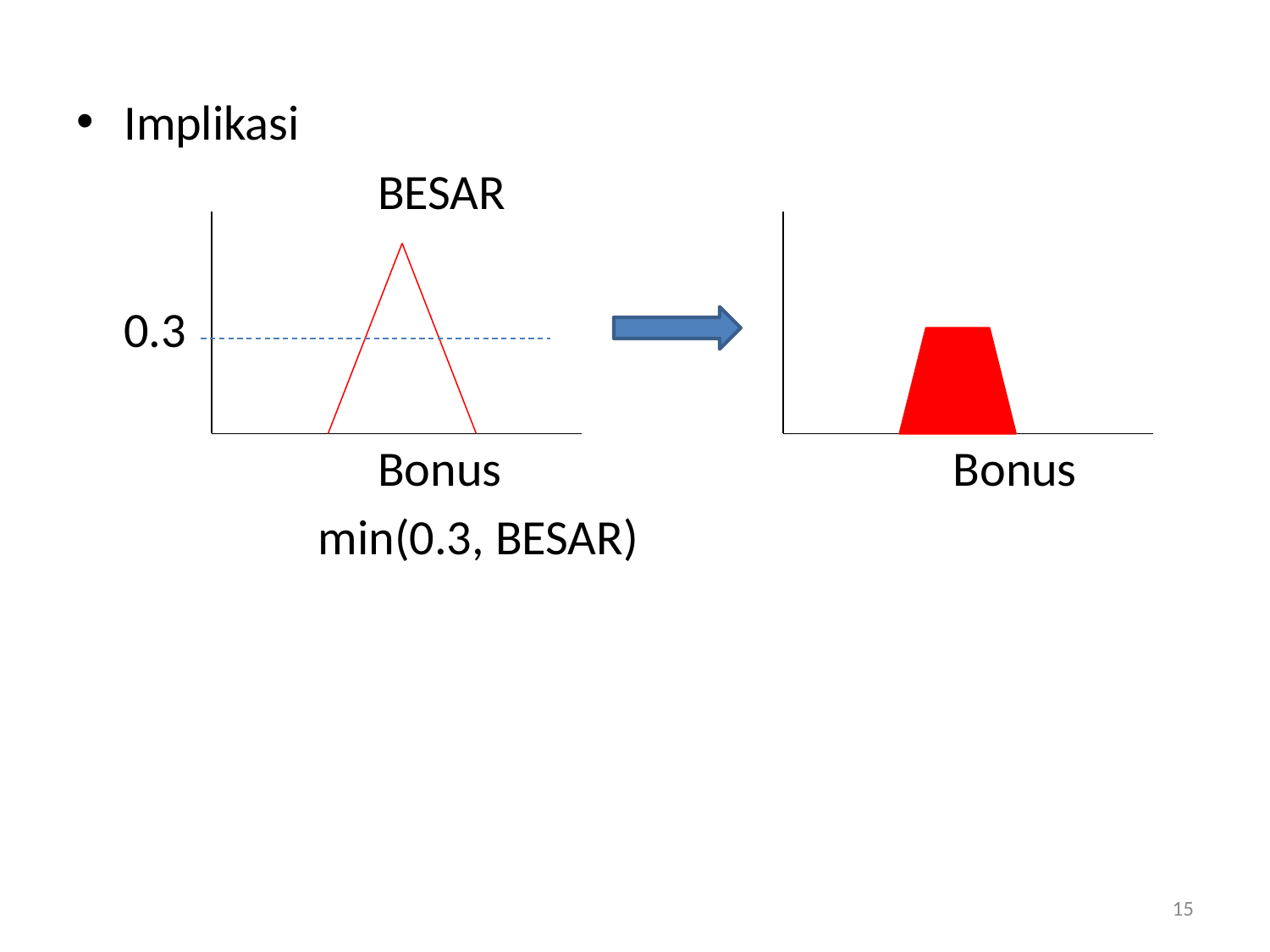

Implikasi
			BESAR

	0.3

			Bonus				      Bonus
		      min(0.3, BESAR)

15